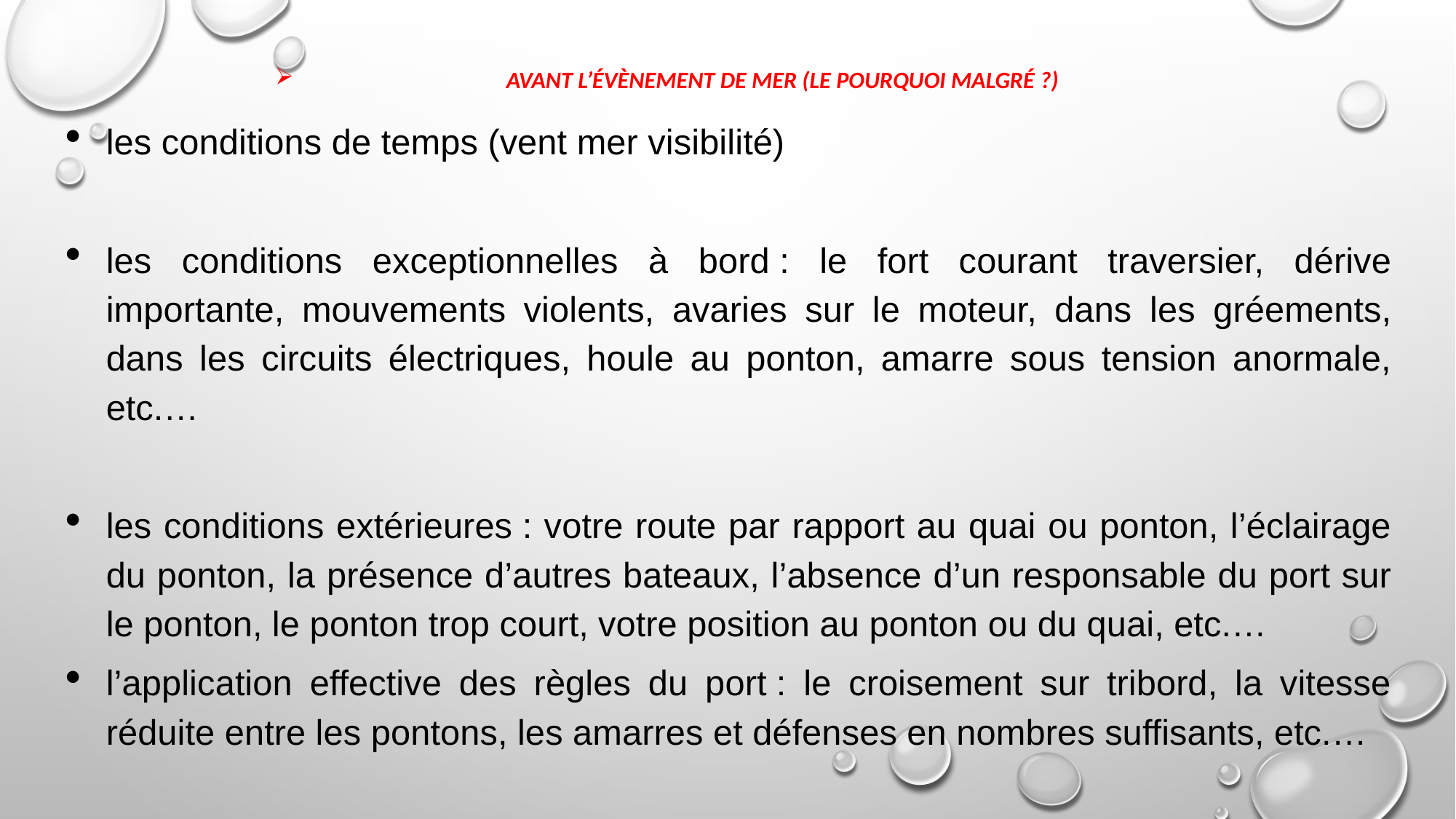

# Avant l’évènement de mer (le pourquoi malgré ?)
les conditions de temps (vent mer visibilité)

les conditions exceptionnelles à bord : le fort courant traversier, dérive importante, mouvements violents, avaries sur le moteur, dans les gréements, dans les circuits électriques, houle au ponton, amarre sous tension anormale, etc.…

les conditions extérieures : votre route par rapport au quai ou ponton, l’éclairage du ponton, la présence d’autres bateaux, l’absence d’un responsable du port sur le ponton, le ponton trop court, votre position au ponton ou du quai, etc.…
l’application effective des règles du port : le croisement sur tribord, la vitesse réduite entre les pontons, les amarres et défenses en nombres suffisants, etc.…